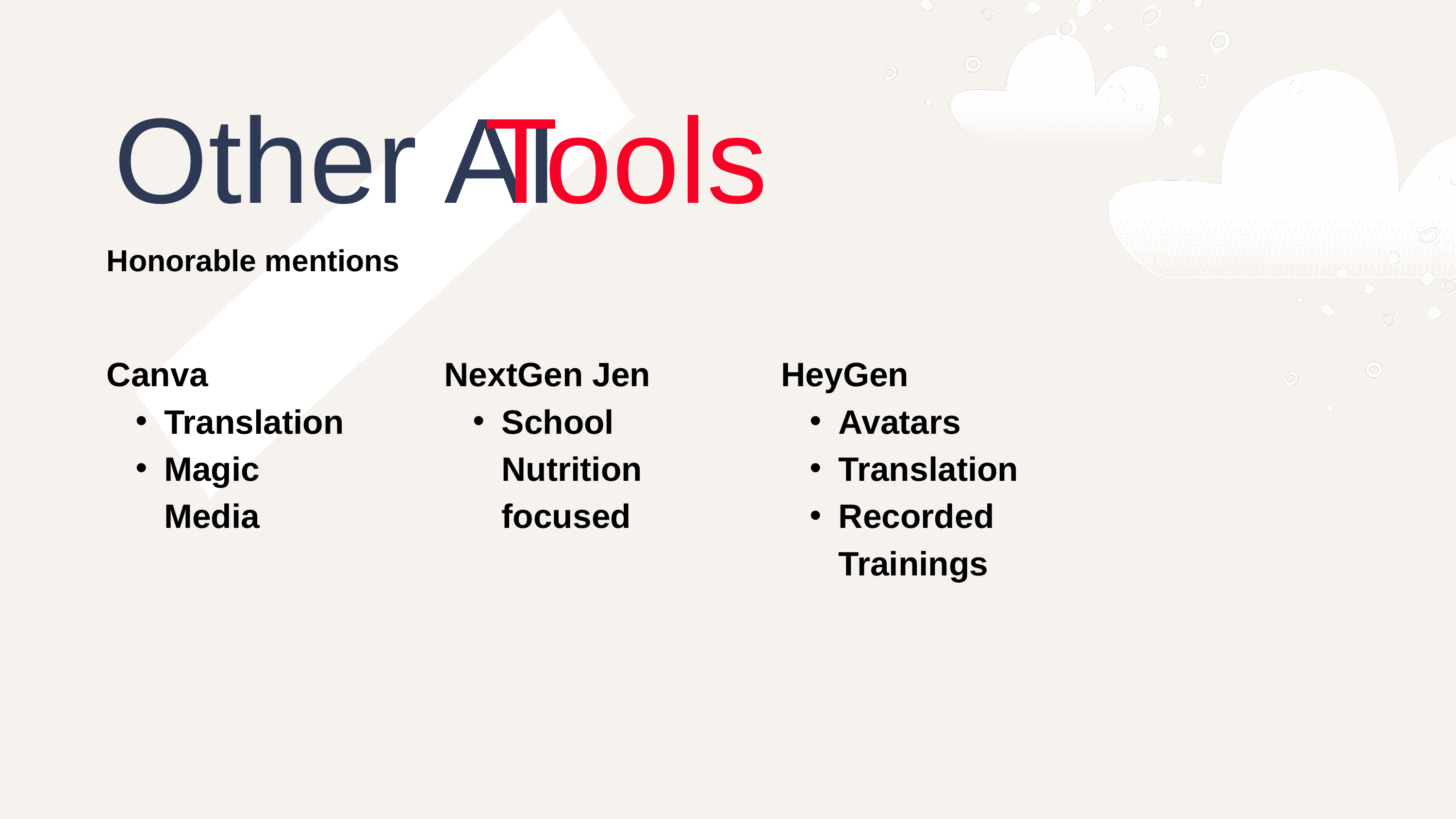

Other AI

Tools

Honorable mentions
Canva
Translation
Magic Media
NextGen Jen
School Nutrition focused
HeyGen
Avatars
Translation
Recorded Trainings